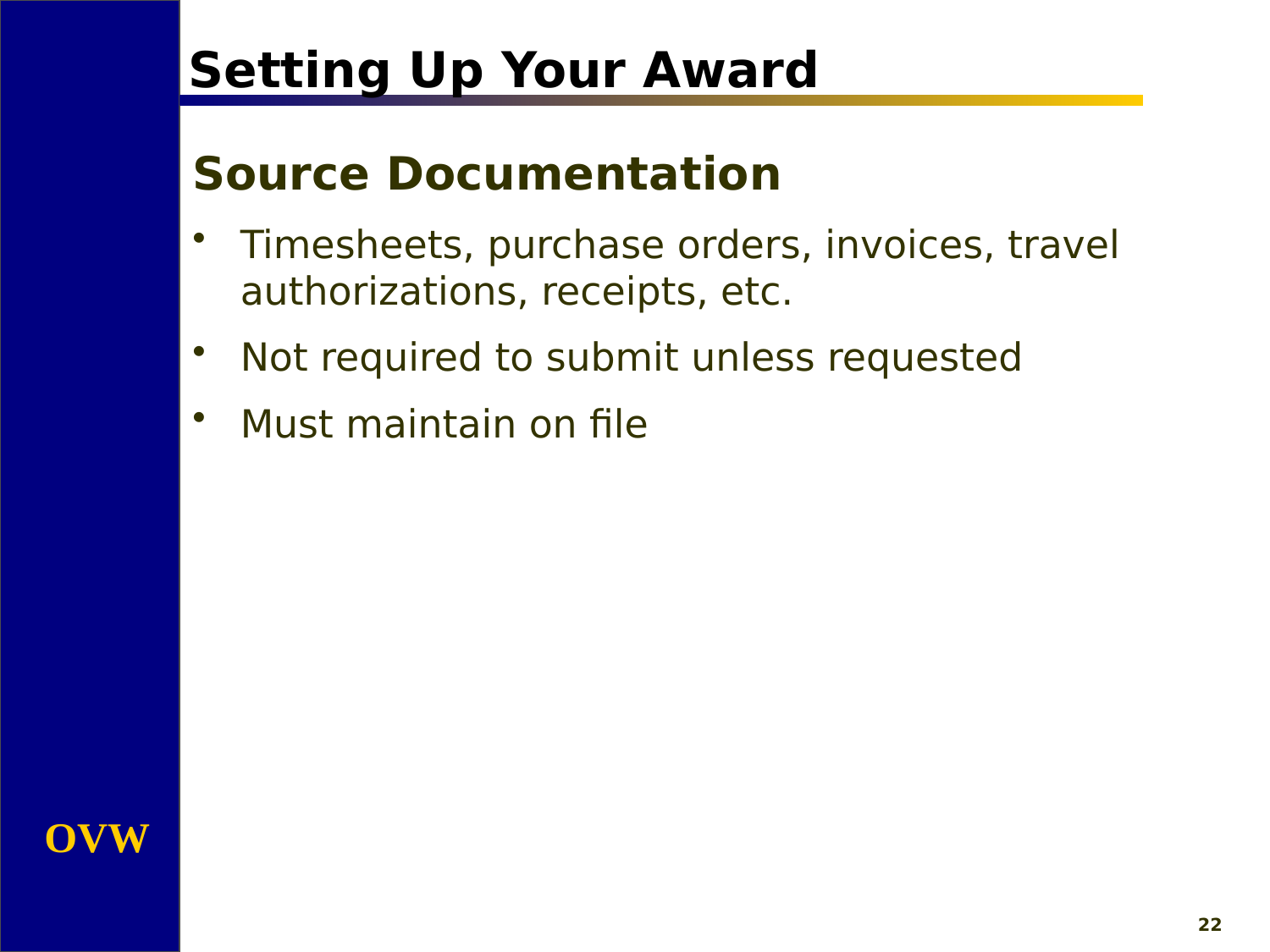

Setting Up Your Award

Source Documentation
Timesheets, purchase orders, invoices, travel authorizations, receipts, etc.
Not required to submit unless requested
Must maintain on file